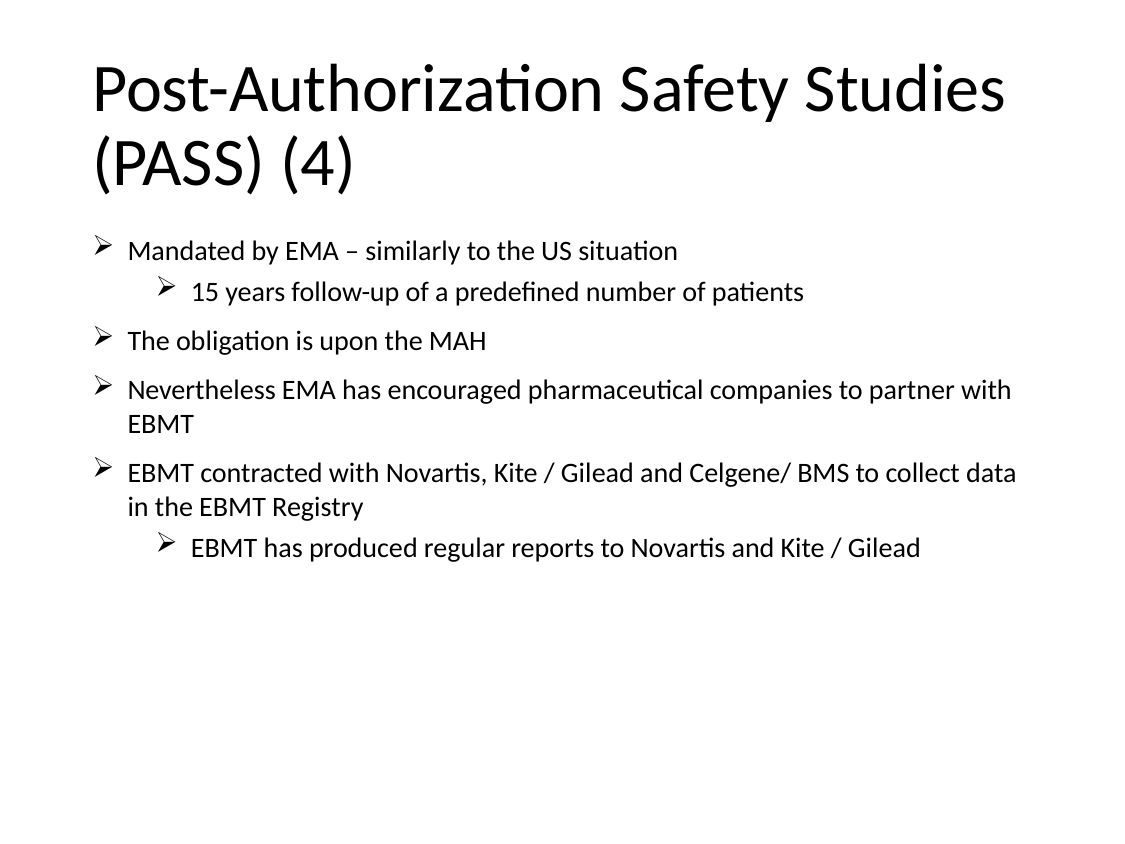

# Post-Authorization Safety Studies (PASS) (4)
Mandated by EMA – similarly to the US situation
15 years follow-up of a predefined number of patients
The obligation is upon the MAH
Nevertheless EMA has encouraged pharmaceutical companies to partner with EBMT
EBMT contracted with Novartis, Kite / Gilead and Celgene/ BMS to collect data in the EBMT Registry
EBMT has produced regular reports to Novartis and Kite / Gilead